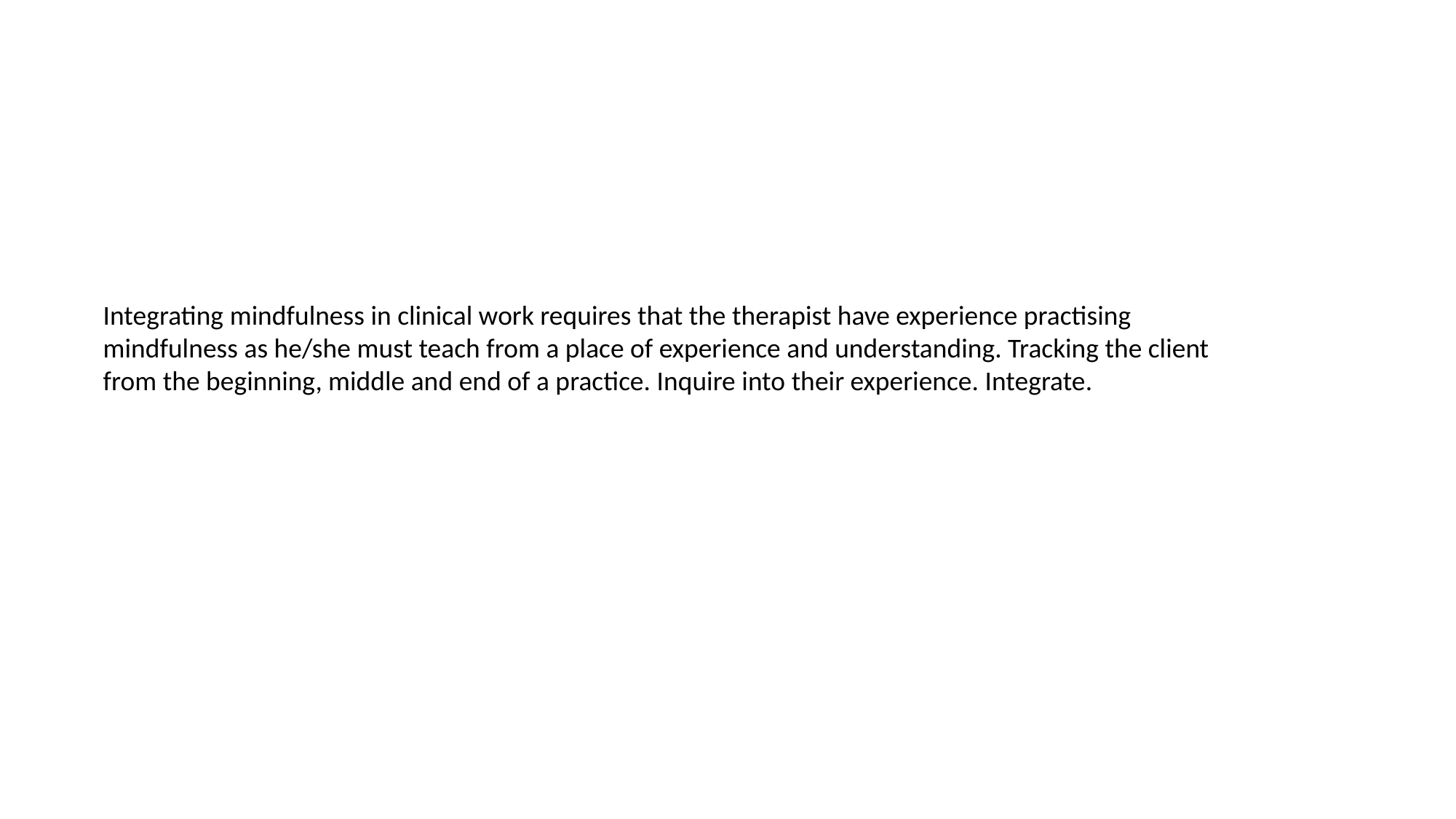

Integrating mindfulness in clinical work requires that the therapist have experience practising mindfulness as he/she must teach from a place of experience and understanding. Tracking the client from the beginning, middle and end of a practice. Inquire into their experience. Integrate.